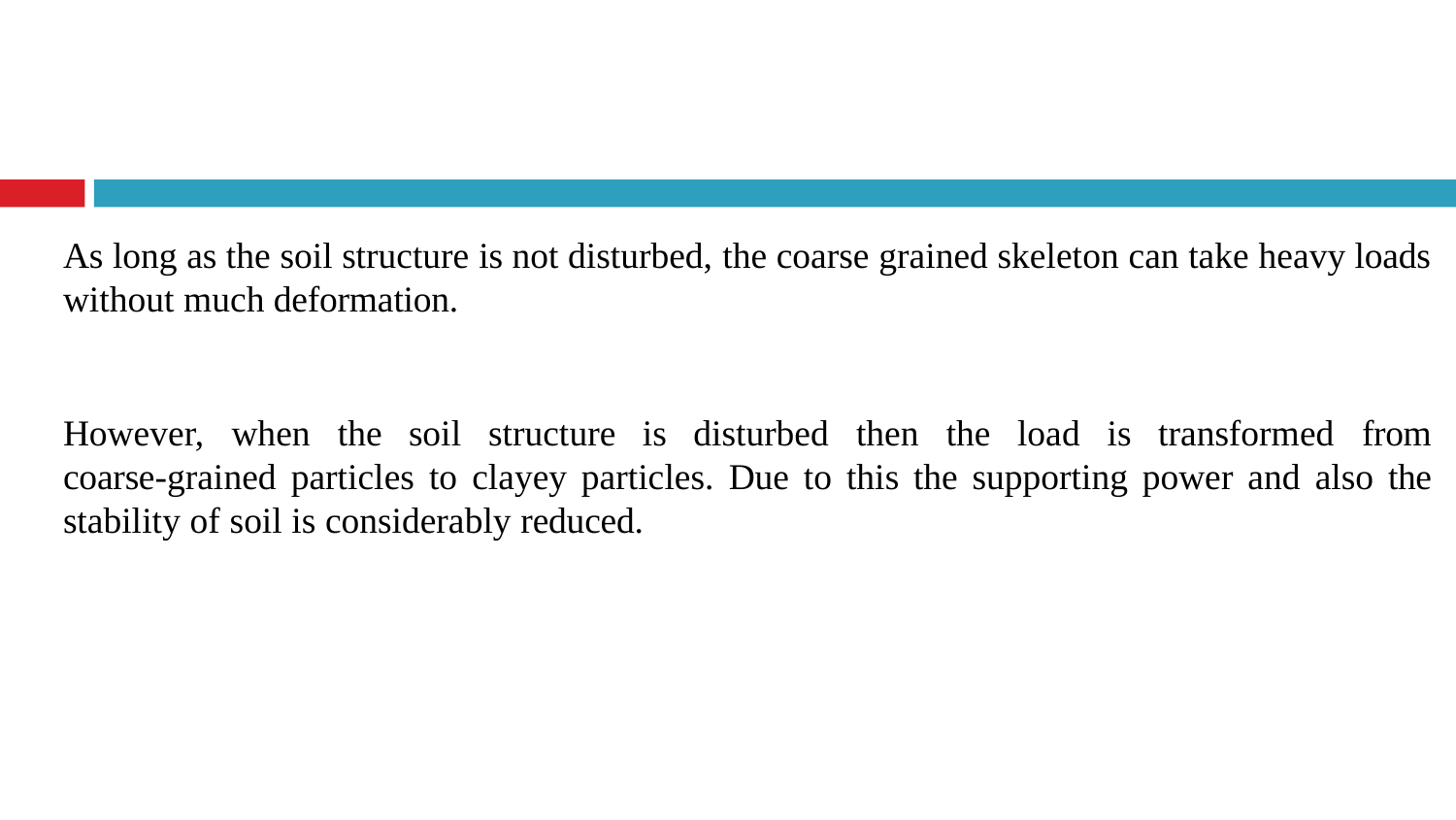

As long as the soil structure is not disturbed, the coarse grained skeleton can take heavy loads
without much deformation.

However,  when  the  soil  structure  is  disturbed  then  the  load  is  transformed  from coarse-grained particles to clayey particles. Due to this the supporting power and also the stability of soil is considerably reduced.